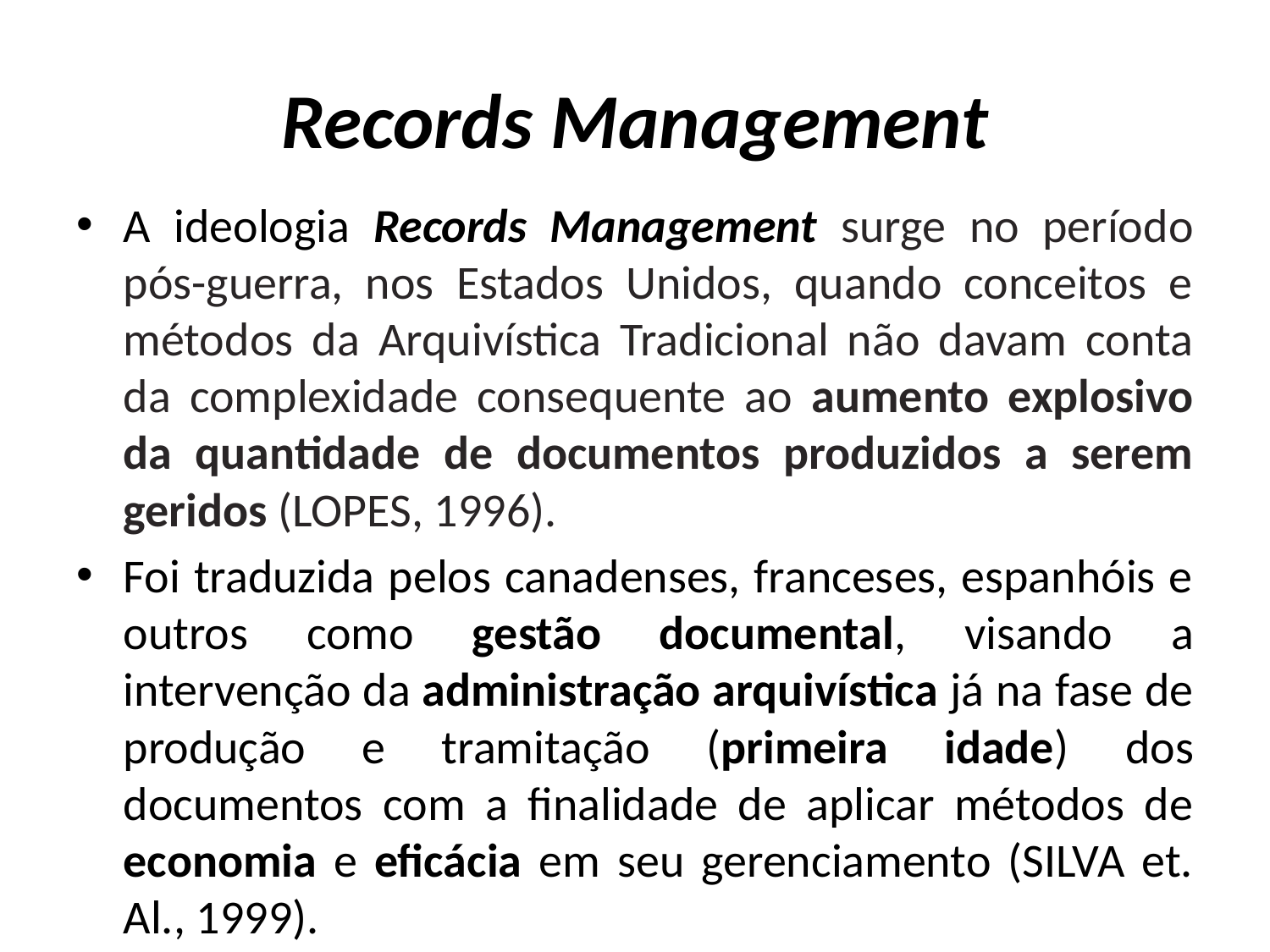

# Records Management
A ideologia Records Management surge no período pós-guerra, nos Estados Unidos, quando conceitos e métodos da Arquivística Tradicional não davam conta da complexidade consequente ao aumento explosivo da quantidade de documentos produzidos a serem geridos (LOPES, 1996).
Foi traduzida pelos canadenses, franceses, espanhóis e outros como gestão documental, visando a intervenção da administração arquivística já na fase de produção e tramitação (primeira idade) dos documentos com a finalidade de aplicar métodos de economia e eficácia em seu gerenciamento (SILVA et. Al., 1999).